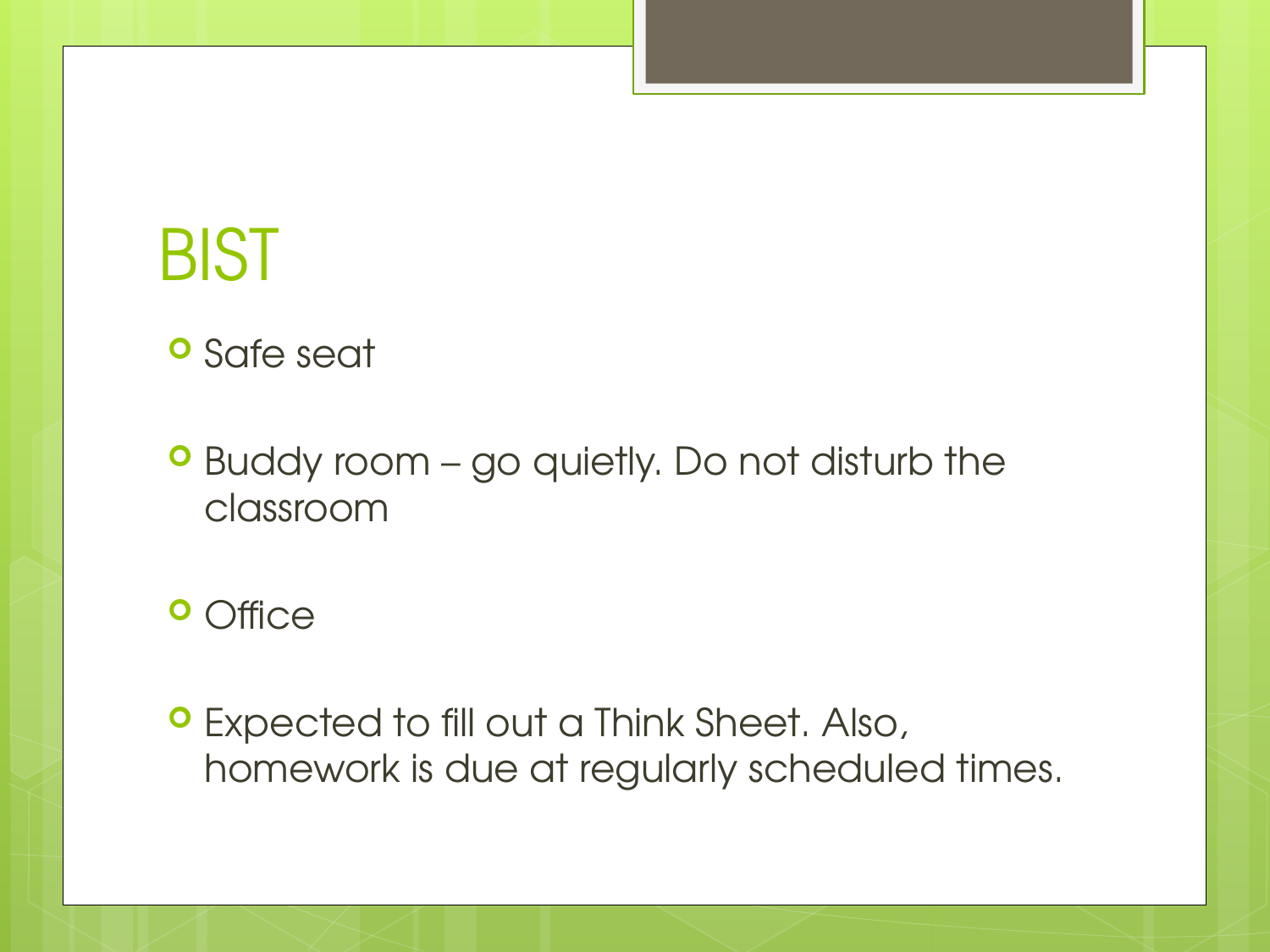

# BIST
Safe seat

Buddy room – go quietly. Do not disturb the classroom

Office

Expected to fill out a Think Sheet. Also, homework is due at regularly scheduled times.